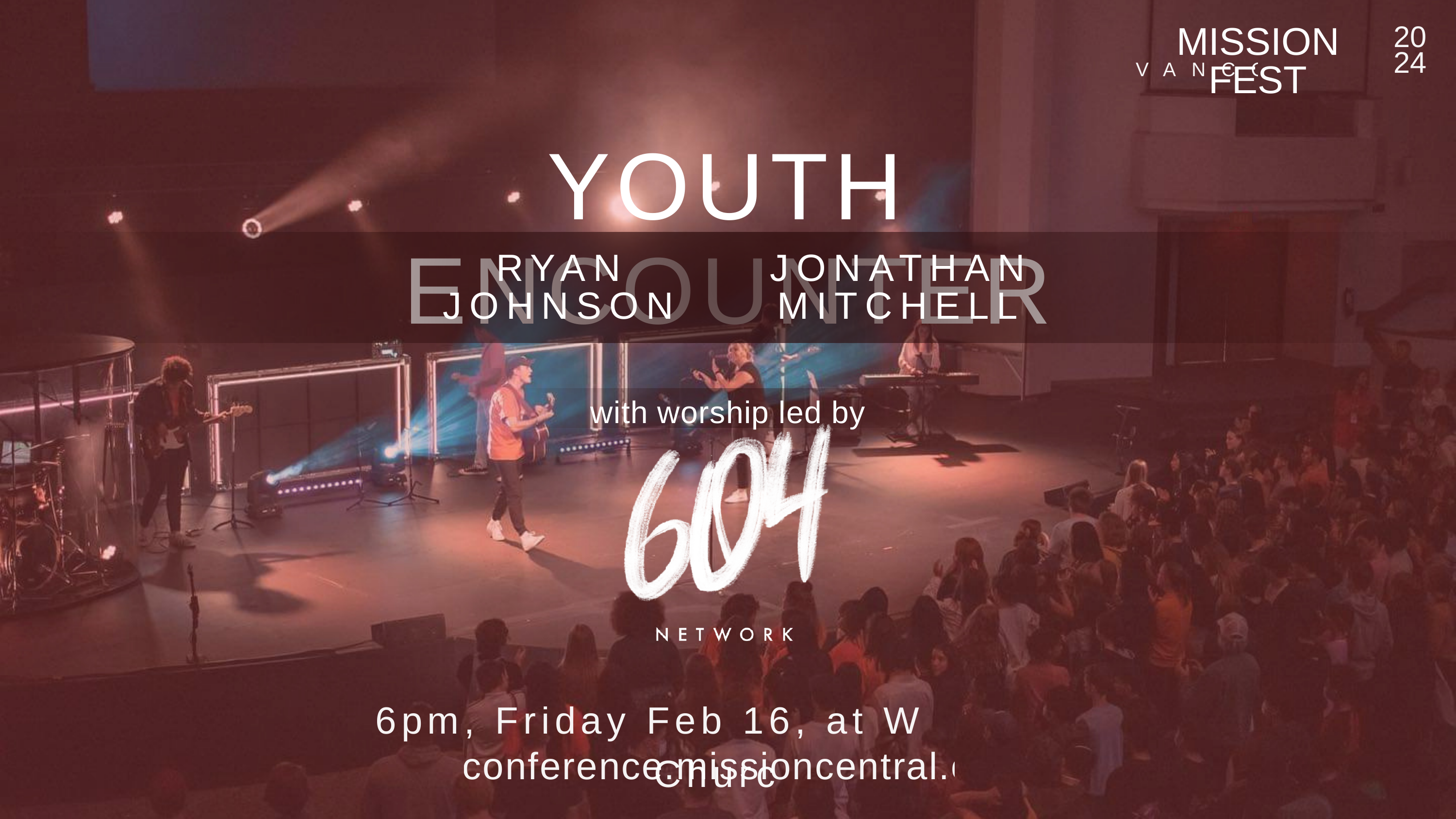

MISSION FEST
20
24

VANCOUVER

YOUTH ENCOUNTER

RYAN
JOHNSON
JONATHAN
MITCHELL

with worship led by

6pm, Friday Feb 16, at Westside Church
conference.missioncentral.ca